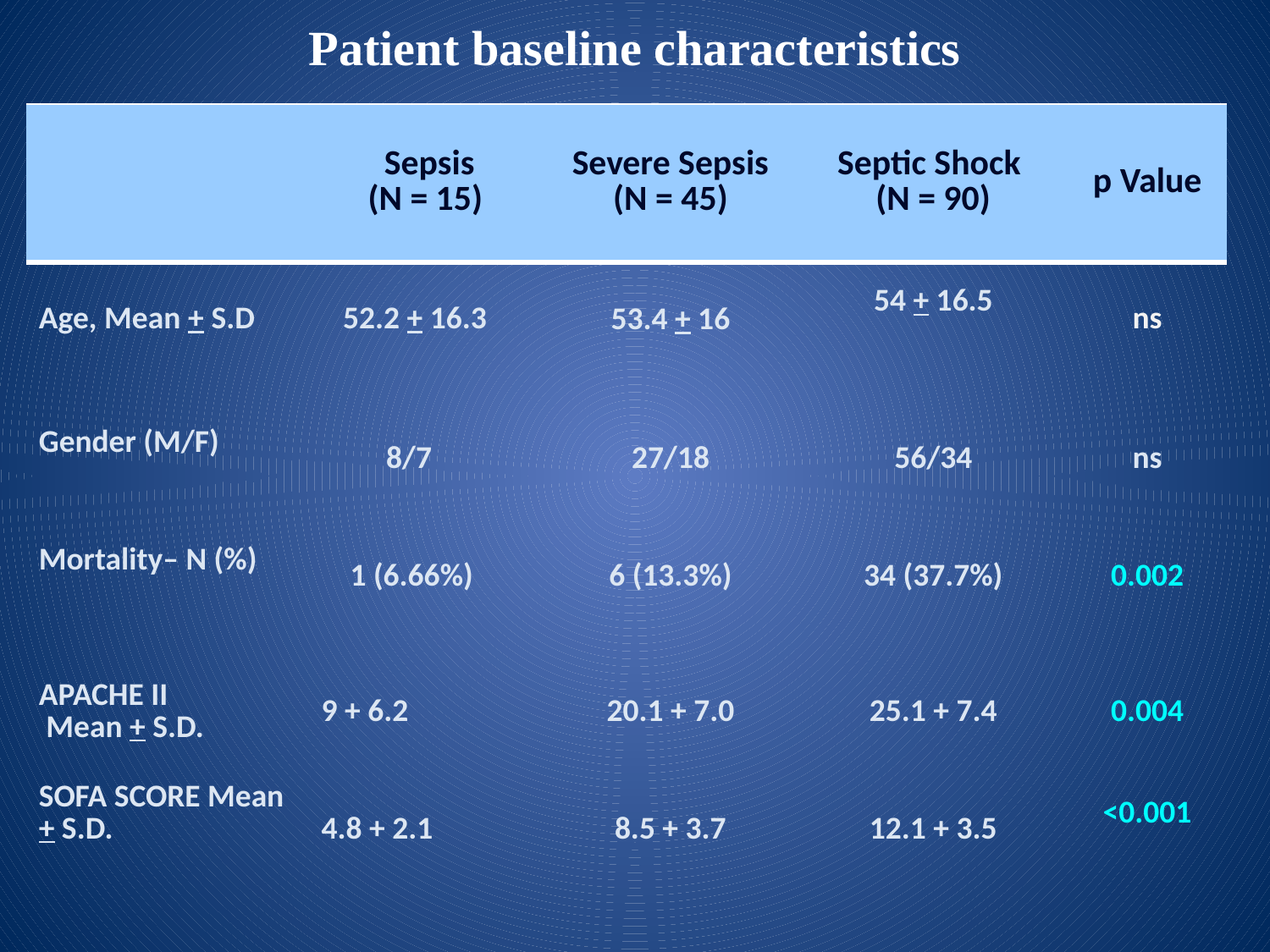

# Patient baseline characteristics
|  | Sepsis (N = 15) | Severe Sepsis (N = 45) | Septic Shock (N = 90) | p Value |
| --- | --- | --- | --- | --- |
| Age, Mean + S.D | 52.2 + 16.3 | 53.4 + 16 | 54 + 16.5 | ns |
| Gender (M/F) | 8/7 | 27/18 | 56/34 | ns |
| Mortality– N (%) | 1 (6.66%) | 6 (13.3%) | 34 (37.7%) | 0.002 |
| APACHE II Mean + S.D. | 9 + 6.2 | 20.1 + 7.0 | 25.1 + 7.4 | 0.004 |
| SOFA SCORE Mean + S.D. | 4.8 + 2.1 | 8.5 + 3.7 | 12.1 + 3.5 | <0.001 |